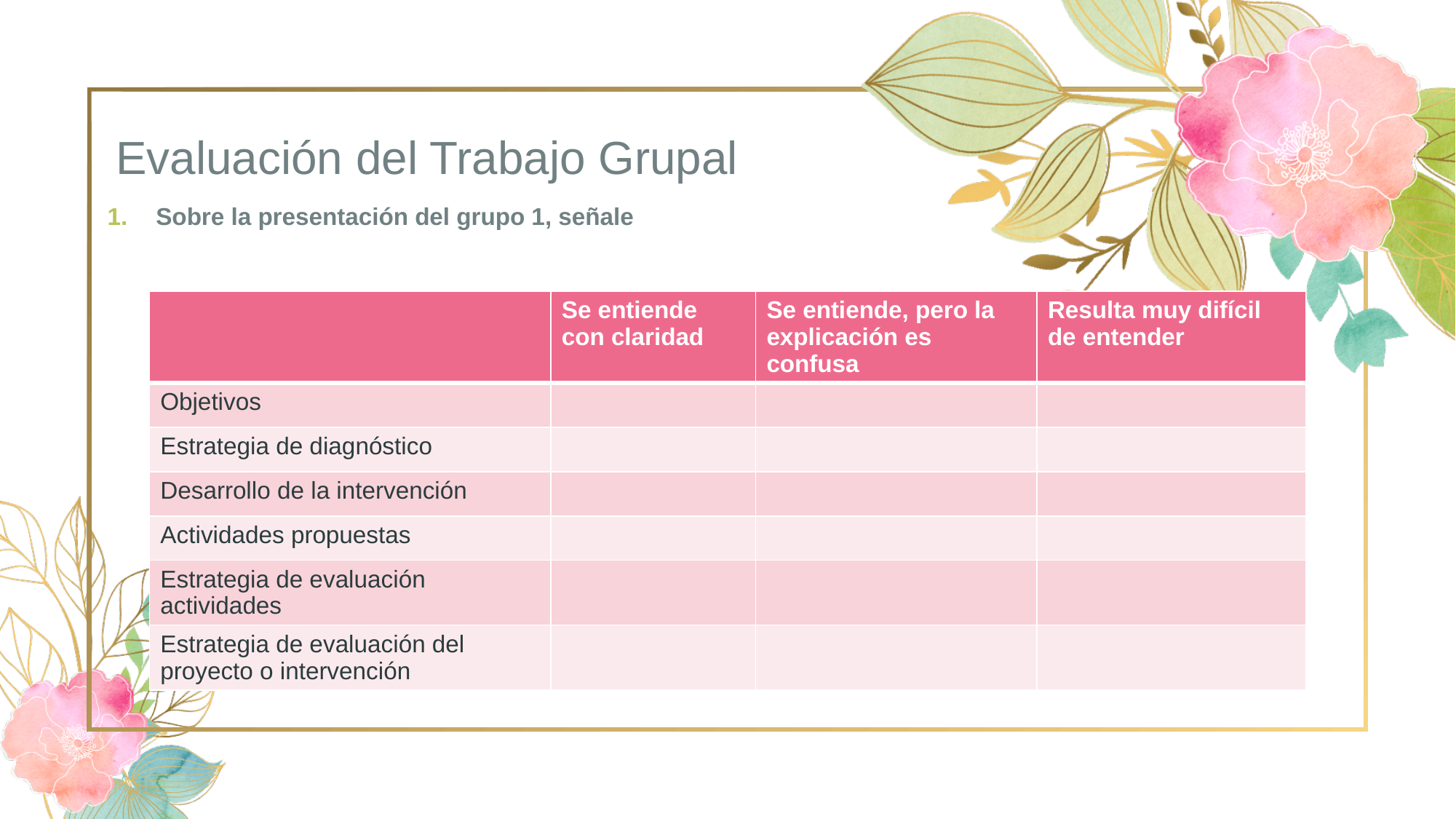

# Evaluación del Trabajo Grupal
Sobre la presentación del grupo 1, señale

|  | Se entiende con claridad | Se entiende, pero la explicación es confusa | Resulta muy difícil de entender |
| --- | --- | --- | --- |
| Objetivos |  |  |  |
| Estrategia de diagnóstico |  |  |  |
| Desarrollo de la intervención |  |  |  |
| Actividades propuestas |  |  |  |
| Estrategia de evaluación actividades |  |  |  |
| Estrategia de evaluación del proyecto o intervención |  |  |  |